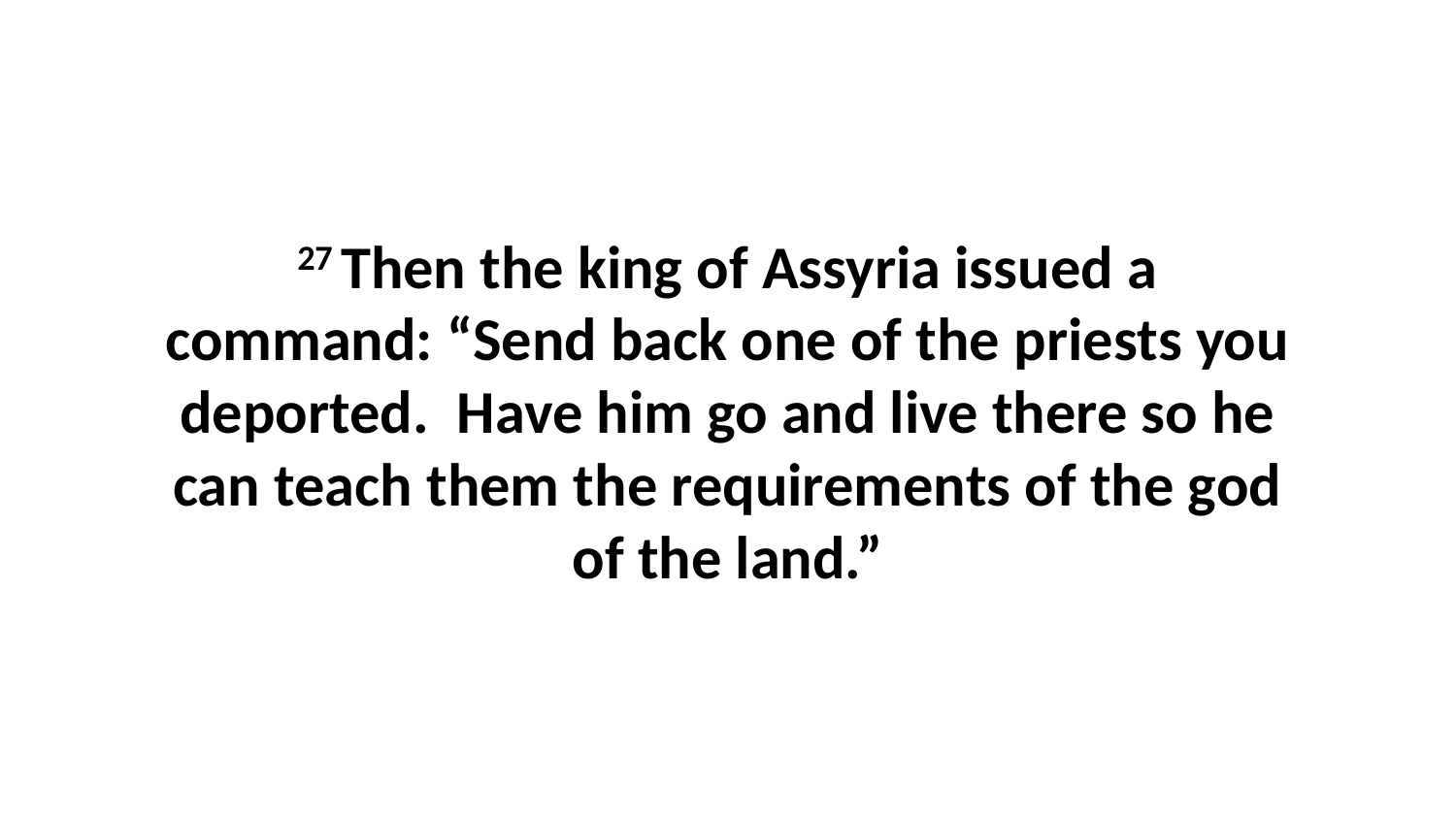

27 Then the king of Assyria issued a command: “Send back one of the priests you deported.  Have him go and live there so he can teach them the requirements of the god of the land.”